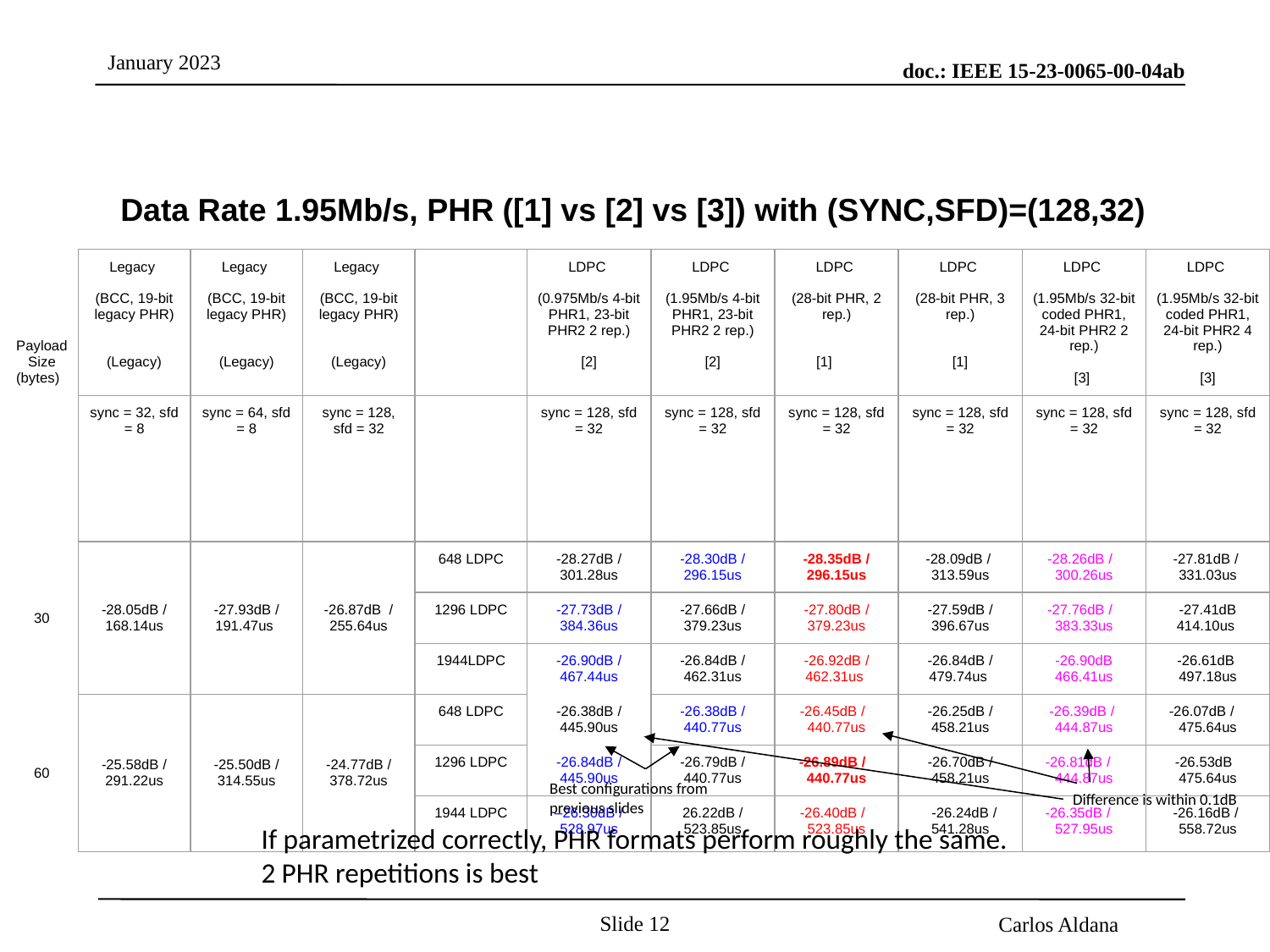

Data Rate 1.95Mb/s, PHR ([1] vs [2] vs [3]) with (SYNC,SFD)=(128,32)
| Payload Size (bytes) | Legacy (BCC, 19-bit legacy PHR) (Legacy) | Legacy (BCC, 19-bit legacy PHR) (Legacy) | Legacy (BCC, 19-bit legacy PHR) (Legacy) |  | LDPC (0.975Mb/s 4-bit PHR1, 23-bit PHR2 2 rep.) [2] | LDPC (1.95Mb/s 4-bit PHR1, 23-bit PHR2 2 rep.) [2] | LDPC (28-bit PHR, 2 rep.) [1] | LDPC (28-bit PHR, 3 rep.) [1] | LDPC (1.95Mb/s 32-bit coded PHR1, 24-bit PHR2 2 rep.) [3] | LDPC (1.95Mb/s 32-bit coded PHR1, 24-bit PHR2 4 rep.) [3] |
| --- | --- | --- | --- | --- | --- | --- | --- | --- | --- | --- |
|  | sync = 32, sfd = 8 | sync = 64, sfd = 8 | sync = 128, sfd = 32 |  | sync = 128, sfd = 32 | sync = 128, sfd = 32 | sync = 128, sfd = 32 | sync = 128, sfd = 32 | sync = 128, sfd = 32 | sync = 128, sfd = 32 |
| 30 | -28.05dB / 168.14us | -27.93dB / 191.47us | -26.87dB / 255.64us | 648 LDPC | -28.27dB / 301.28us | -28.30dB / 296.15us | -28.35dB / 296.15us | -28.09dB / 313.59us | -28.26dB / 300.26us | -27.81dB / 331.03us |
| 30 |  |  |  | 1296 LDPC | -27.73dB / 384.36us | -27.66dB / 379.23us | -27.80dB / 379.23us | -27.59dB / 396.67us | -27.76dB / 383.33us | -27.41dB 414.10us |
|  |  |  |  | 1944LDPC | -26.90dB / 467.44us | -26.84dB / 462.31us | -26.92dB / 462.31us | -26.84dB / 479.74us | -26.90dB 466.41us | -26.61dB 497.18us |
| 60 | -25.58dB / 291.22us | -25.50dB / 314.55us | -24.77dB / 378.72us | 648 LDPC | -26.38dB / 445.90us | -26.38dB / 440.77us | -26.45dB / 440.77us | -26.25dB / 458.21us | -26.39dB / 444.87us | -26.07dB / 475.64us |
|  |  |  |  | 1296 LDPC | -26.84dB / 445.90us | -26.79dB / 440.77us | -26.89dB / 440.77us | -26.70dB / 458.21us | -26.81dB / 444.87us | -26.53dB 475.64us |
|  |  |  |  | 1944 LDPC | –26.30dB / 528.97us | 26.22dB / 523.85us | -26.40dB / 523.85us | -26.24dB / 541.28us | -26.35dB / 527.95us | -26.16dB / 558.72us |
Best configurations from previous slides
Difference is within 0.1dB
If parametrized correctly, PHR formats perform roughly the same.
2 PHR repetitions is best
Slide 12